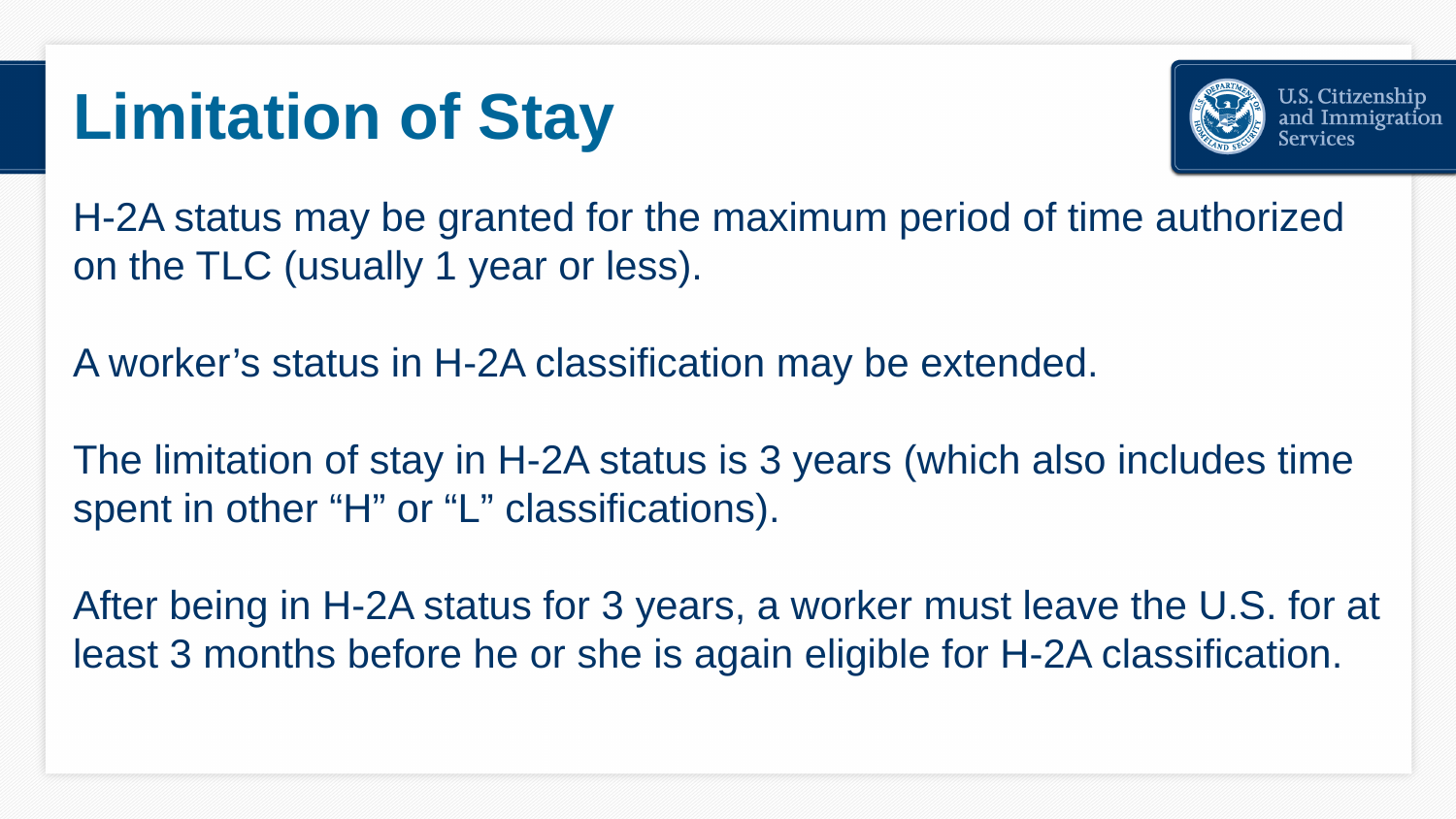

# Limitation of Stay
H-2A status may be granted for the maximum period of time authorized on the TLC (usually 1 year or less).

A worker’s status in H-2A classification may be extended.

The limitation of stay in H-2A status is 3 years (which also includes time spent in other “H” or “L” classifications).

After being in H-2A status for 3 years, a worker must leave the U.S. for at least 3 months before he or she is again eligible for H-2A classification.